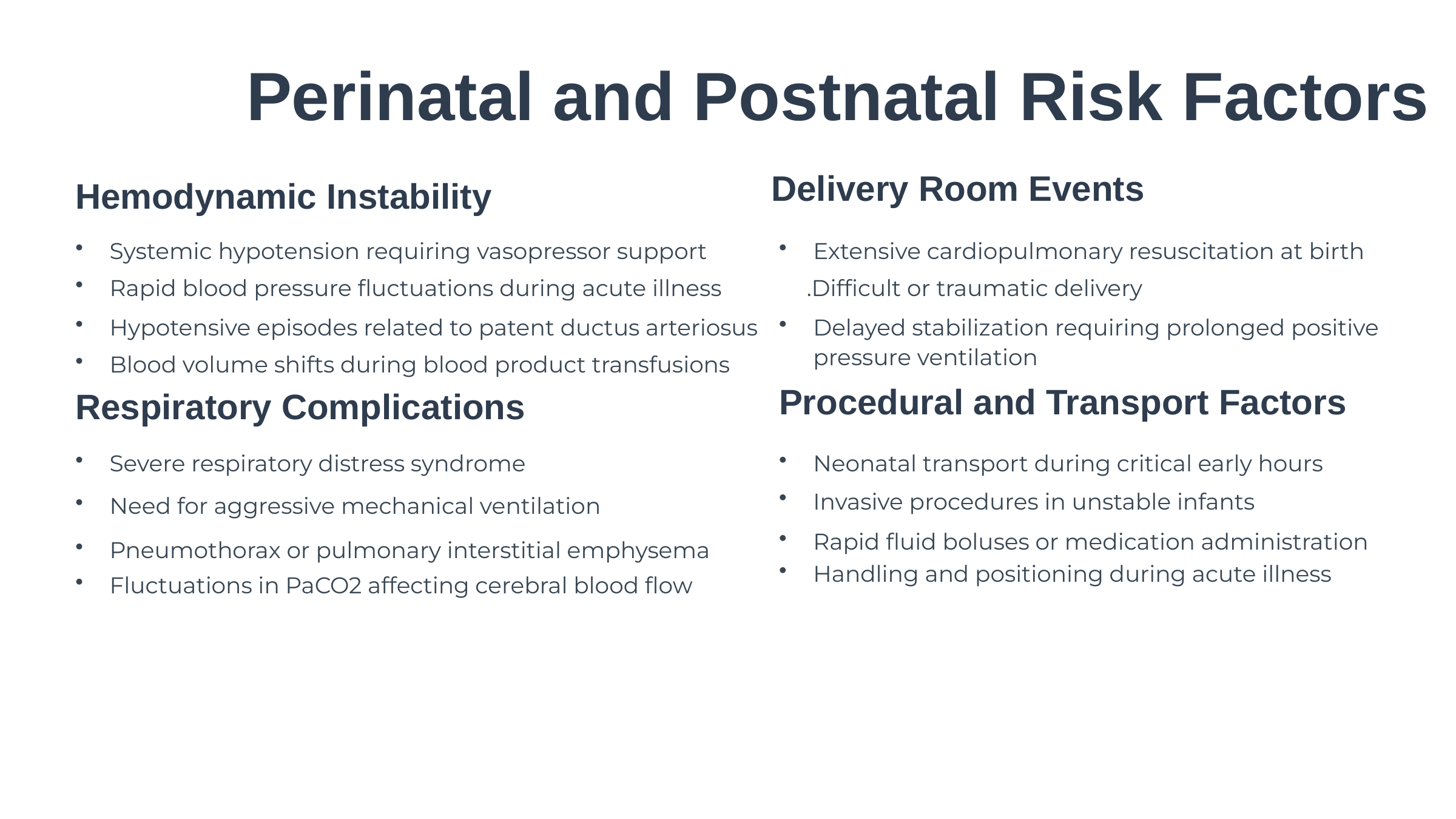

Perinatal and Postnatal Risk Factors
Delivery Room Events
Hemodynamic Instability
Extensive cardiopulmonary resuscitation at birth
Systemic hypotension requiring vasopressor support
Rapid blood pressure fluctuations during acute illness
.Difficult or traumatic delivery
Hypotensive episodes related to patent ductus arteriosus
Delayed stabilization requiring prolonged positive pressure ventilation
Blood volume shifts during blood product transfusions
Procedural and Transport Factors
Respiratory Complications
Severe respiratory distress syndrome
Neonatal transport during critical early hours
Invasive procedures in unstable infants
Need for aggressive mechanical ventilation
Rapid fluid boluses or medication administration

Pneumothorax or pulmonary interstitial emphysema
Handling and positioning during acute illness
Fluctuations in PaCO2 affecting cerebral blood flow